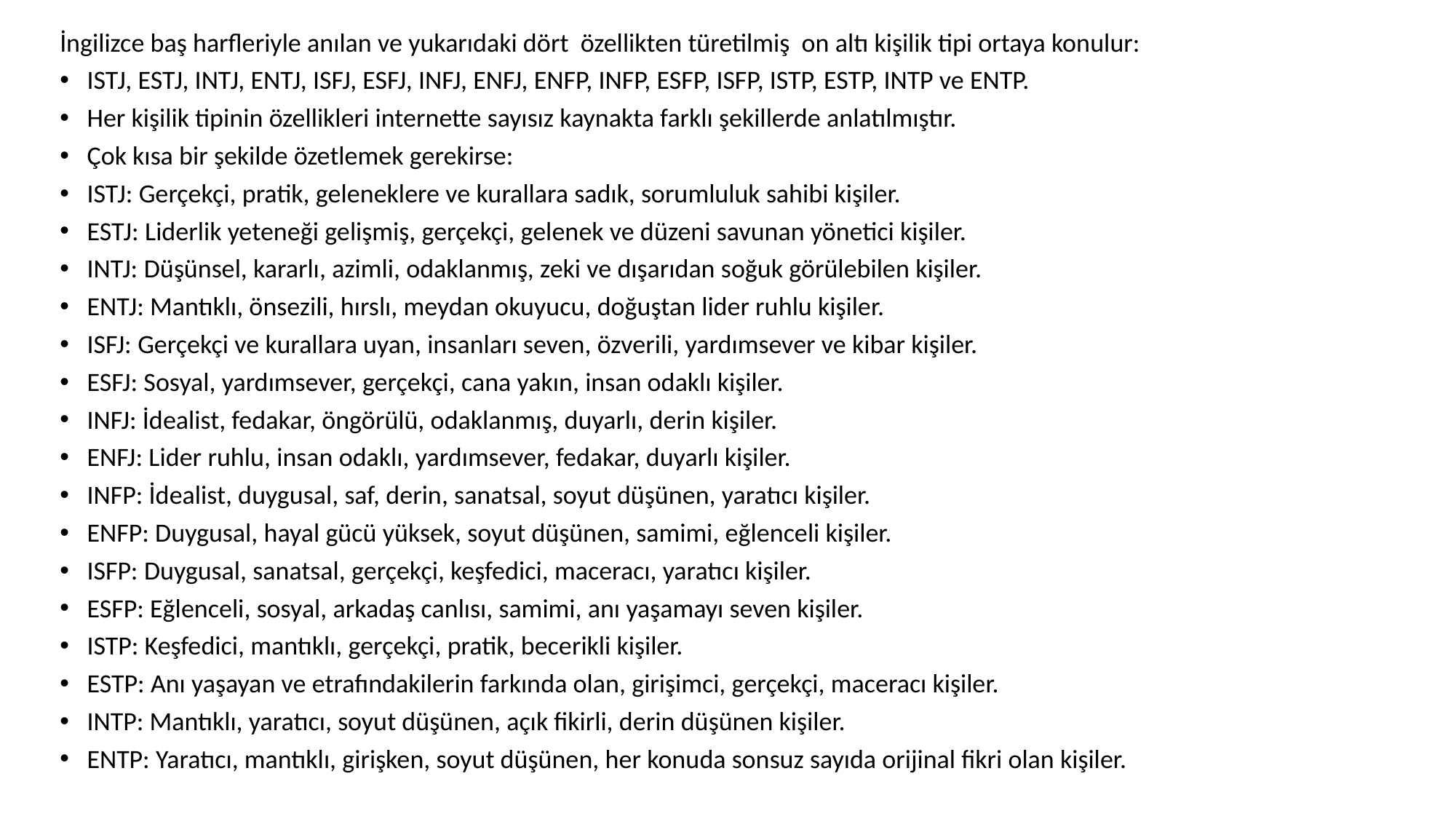

İngilizce baş harfleriyle anılan ve yukarıdaki dört  özellikten türetilmiş  on altı kişilik tipi ortaya konulur:
ISTJ, ESTJ, INTJ, ENTJ, ISFJ, ESFJ, INFJ, ENFJ, ENFP, INFP, ESFP, ISFP, ISTP, ESTP, INTP ve ENTP.
Her kişilik tipinin özellikleri internette sayısız kaynakta farklı şekillerde anlatılmıştır.
Çok kısa bir şekilde özetlemek gerekirse:
ISTJ: Gerçekçi, pratik, geleneklere ve kurallara sadık, sorumluluk sahibi kişiler.
ESTJ: Liderlik yeteneği gelişmiş, gerçekçi, gelenek ve düzeni savunan yönetici kişiler.
INTJ: Düşünsel, kararlı, azimli, odaklanmış, zeki ve dışarıdan soğuk görülebilen kişiler.
ENTJ: Mantıklı, önsezili, hırslı, meydan okuyucu, doğuştan lider ruhlu kişiler.
ISFJ: Gerçekçi ve kurallara uyan, insanları seven, özverili, yardımsever ve kibar kişiler.
ESFJ: Sosyal, yardımsever, gerçekçi, cana yakın, insan odaklı kişiler.
INFJ: İdealist, fedakar, öngörülü, odaklanmış, duyarlı, derin kişiler.
ENFJ: Lider ruhlu, insan odaklı, yardımsever, fedakar, duyarlı kişiler.
INFP: İdealist, duygusal, saf, derin, sanatsal, soyut düşünen, yaratıcı kişiler.
ENFP: Duygusal, hayal gücü yüksek, soyut düşünen, samimi, eğlenceli kişiler.
ISFP: Duygusal, sanatsal, gerçekçi, keşfedici, maceracı, yaratıcı kişiler.
ESFP: Eğlenceli, sosyal, arkadaş canlısı, samimi, anı yaşamayı seven kişiler.
ISTP: Keşfedici, mantıklı, gerçekçi, pratik, becerikli kişiler.
ESTP: Anı yaşayan ve etrafındakilerin farkında olan, girişimci, gerçekçi, maceracı kişiler.
INTP: Mantıklı, yaratıcı, soyut düşünen, açık fikirli, derin düşünen kişiler.
ENTP: Yaratıcı, mantıklı, girişken, soyut düşünen, her konuda sonsuz sayıda orijinal fikri olan kişiler.